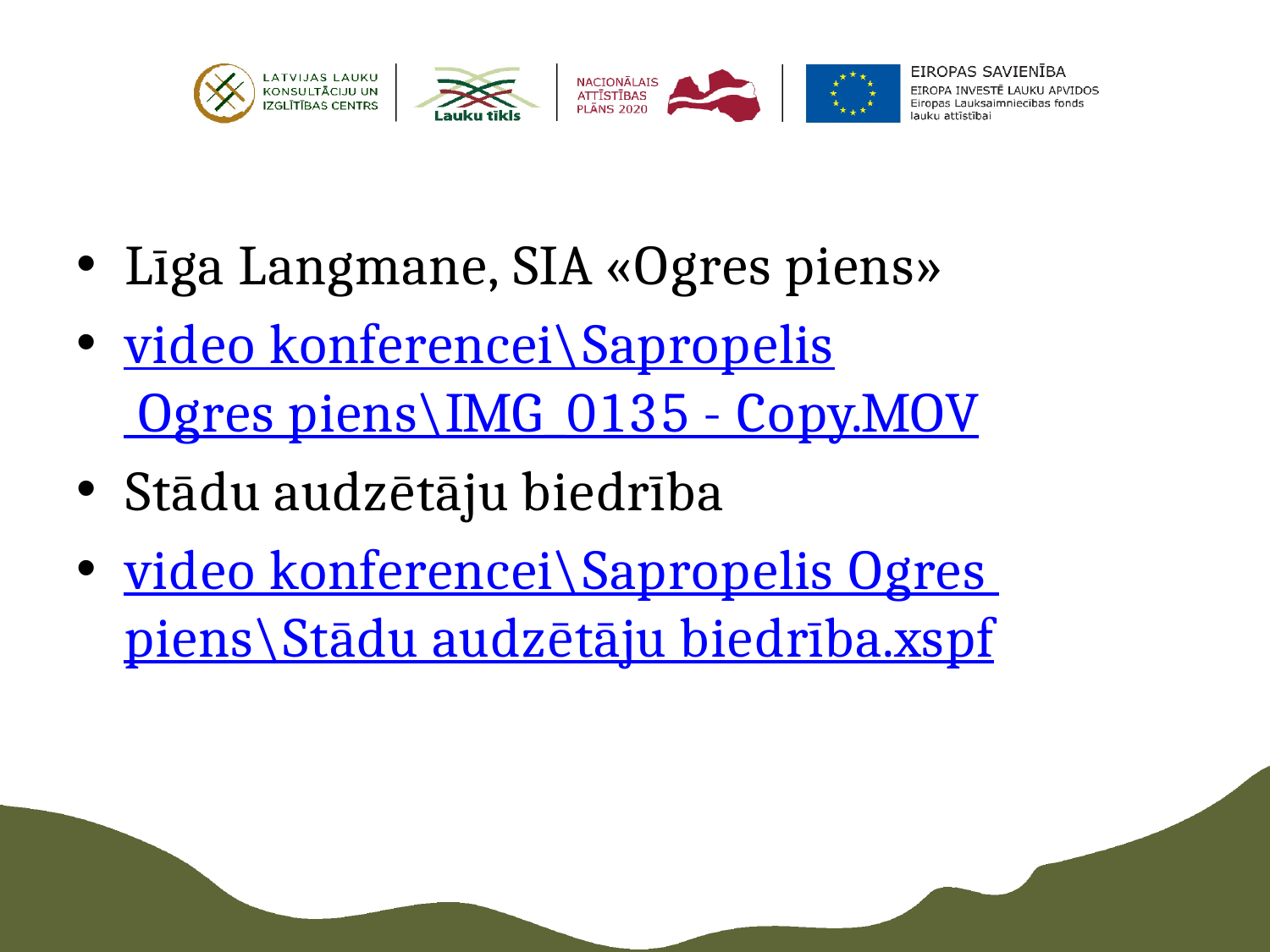

Līga Langmane, SIA «Ogres piens»
video konferencei\Sapropelis Ogres piens\IMG_0135 - Copy.MOV
Stādu audzētāju biedrība
video konferencei\Sapropelis Ogres piens\Stādu audzētāju biedrība.xspf